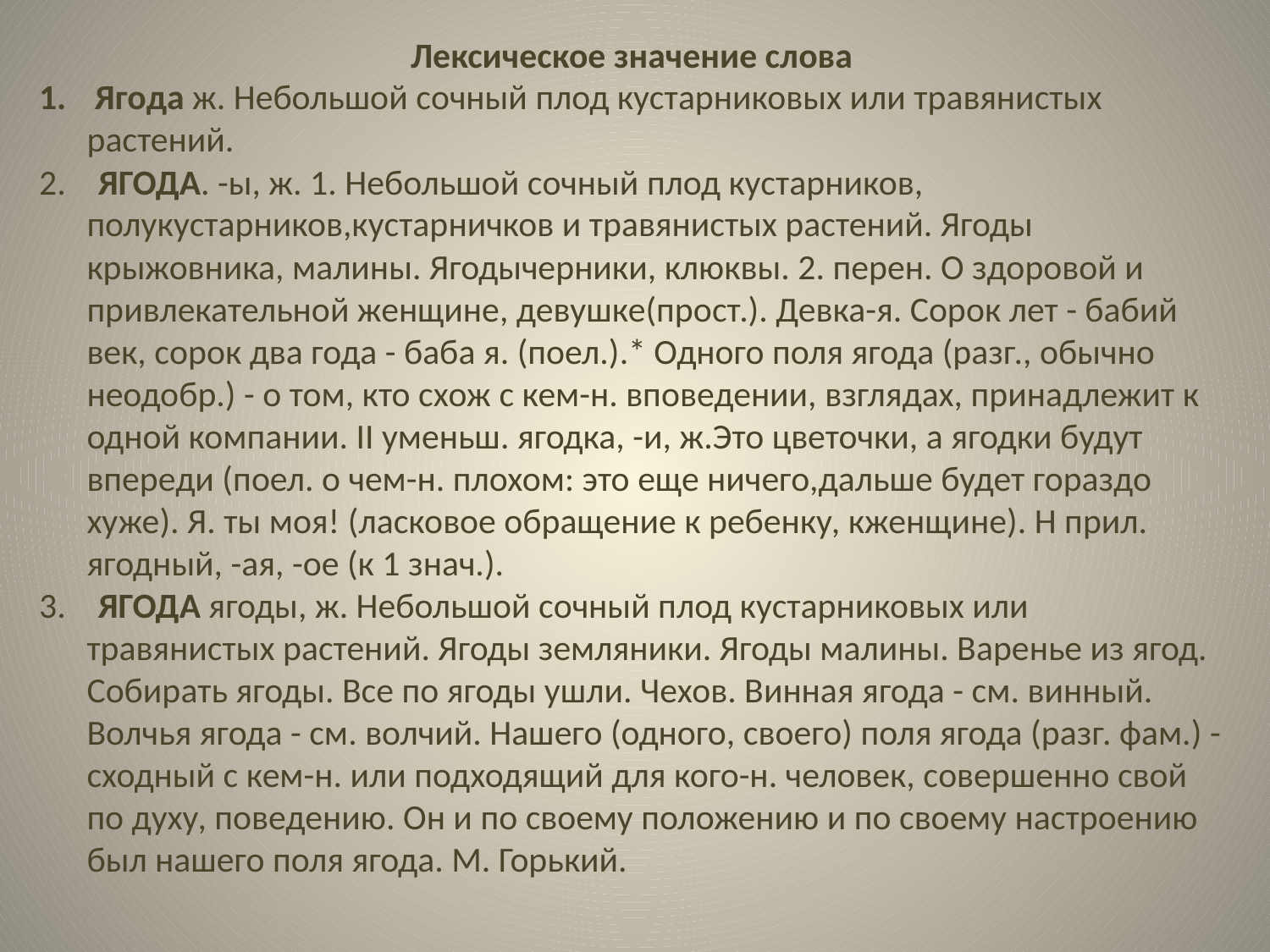

Лексическое значение слова
 Ягода ж. Небольшой сочный плод кустарниковых или травянистых растений.
2.    ЯГОДА. -ы, ж. 1. Небольшой сочный плод кустарников, полукустарников,кустарничков и травянистых растений. Ягоды крыжовника, малины. Ягодычерники, клюквы. 2. перен. О здоровой и привлекательной женщине, девушке(прост.). Девка-я. Сорок лет - бабий век, сорок два года - баба я. (поел.).* Одного поля ягода (разг., обычно неодобр.) - о том, кто схож с кем-н. вповедении, взглядах, принадлежит к одной компании. II уменьш. ягодка, -и, ж.Это цветочки, а ягодки будут впереди (поел. о чем-н. плохом: это еще ничего,дальше будет гораздо хуже). Я. ты моя! (ласковое обращение к ребенку, кженщине). Н прил. ягодный, -ая, -ое (к 1 знач.).
3.    ЯГОДА ягоды, ж. Небольшой сочный плод кустарниковых или травянистых растений. Ягоды земляники. Ягоды малины. Варенье из ягод. Собирать ягоды. Все по ягоды ушли. Чехов. Винная ягода - см. винный. Волчья ягода - см. волчий. Нашего (одного, своего) поля ягода (разг. фам.) - сходный с кем-н. или подходящий для кого-н. человек, совершенно свой по духу, поведению. Он и по своему положению и по своему настроению был нашего поля ягода. М. Горький.